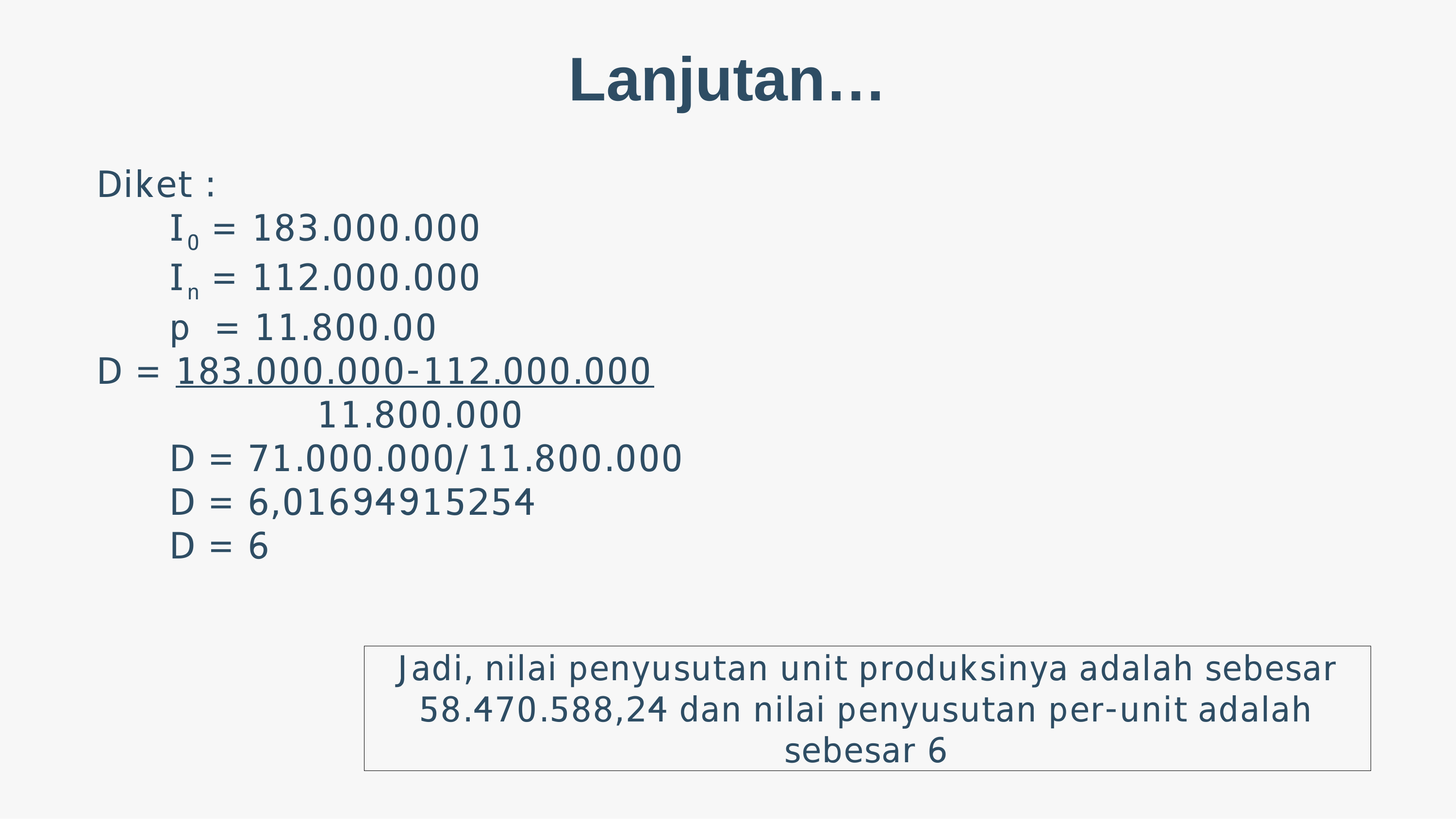

# Lanjutan…
Diket :
	I0 = 183.000.000
	In = 112.000.000
	p  = 11.800.00
D = 183.000.000-112.000.000
		       11.800.000
	D = 71.000.000/11.800.000
	D = 6,01694915254
	D = 6

Jadi, nilai penyusutan unit produksinya adalah sebesar 58.470.588,24 dan nilai penyusutan per-unit adalah sebesar 6